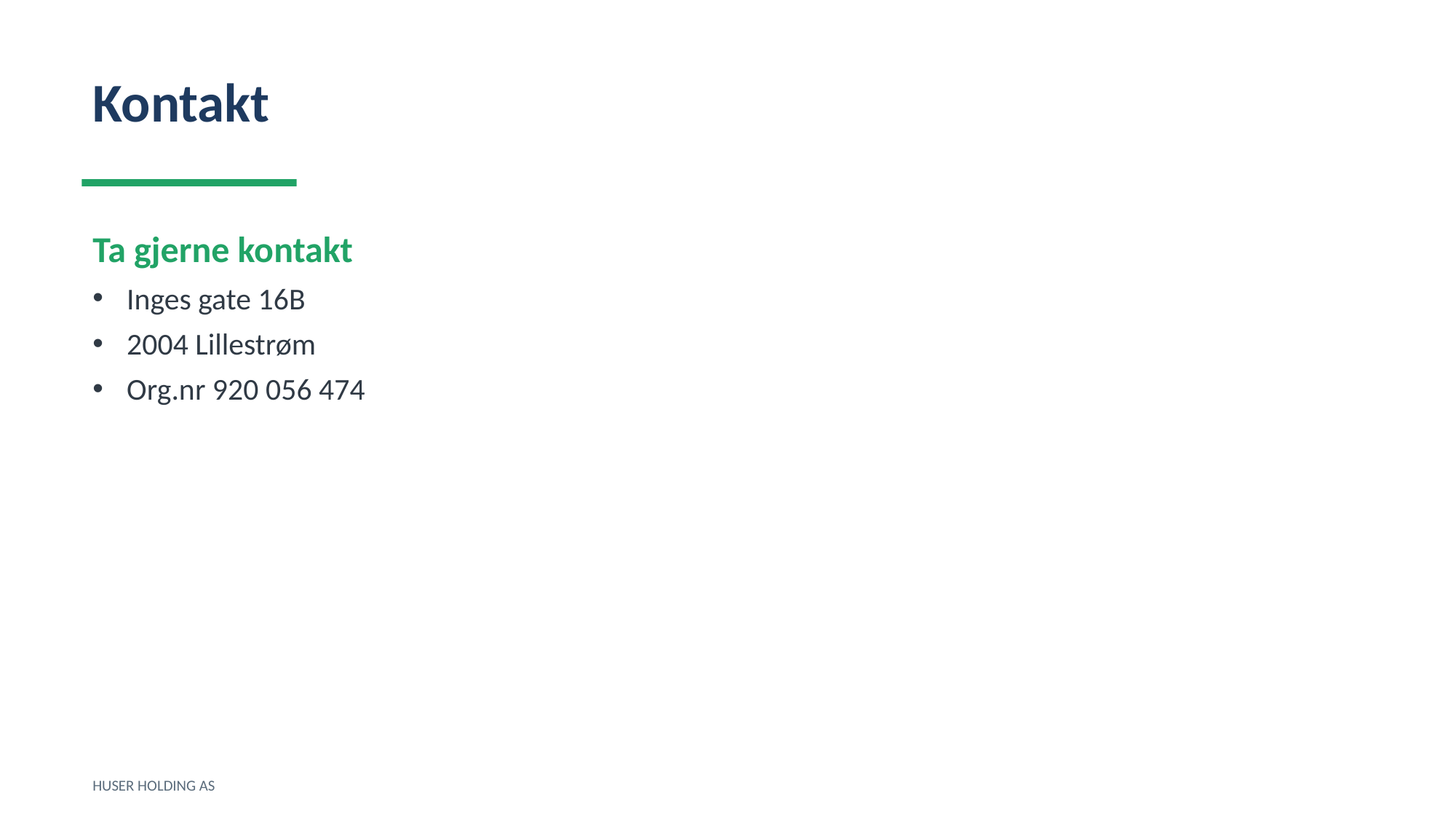

Kontakt

Ta gjerne kontakt
Inges gate 16B
2004 Lillestrøm
Org.nr 920 056 474
HUSER HOLDING AS